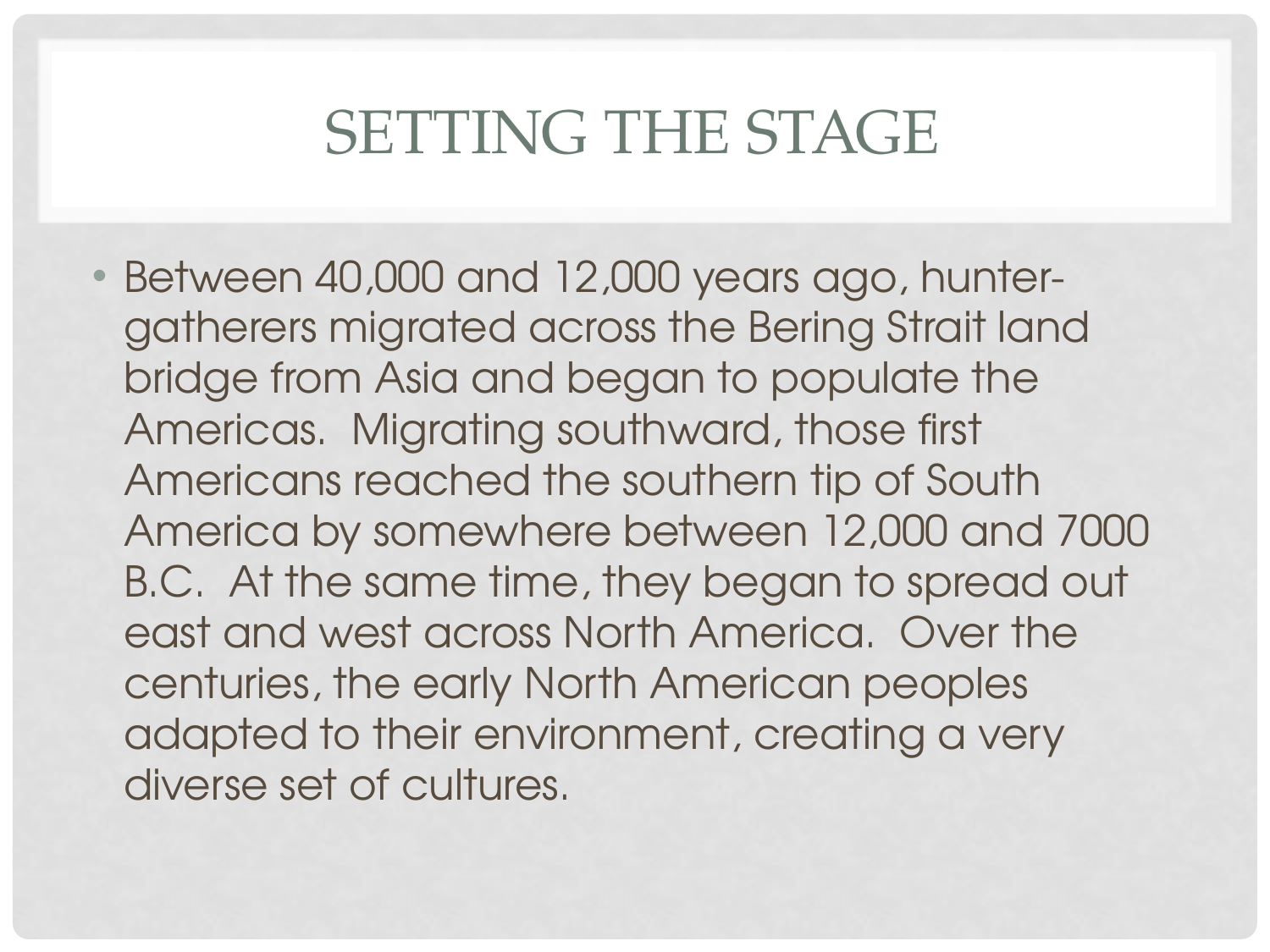

# Setting the Stage
Between 40,000 and 12,000 years ago, hunter-gatherers migrated across the Bering Strait land bridge from Asia and began to populate the Americas.  Migrating southward, those first Americans reached the southern tip of South America by somewhere between 12,000 and 7000 B.C.  At the same time, they began to spread out east and west across North America.  Over the centuries, the early North American peoples adapted to their environment, creating a very diverse set of cultures.